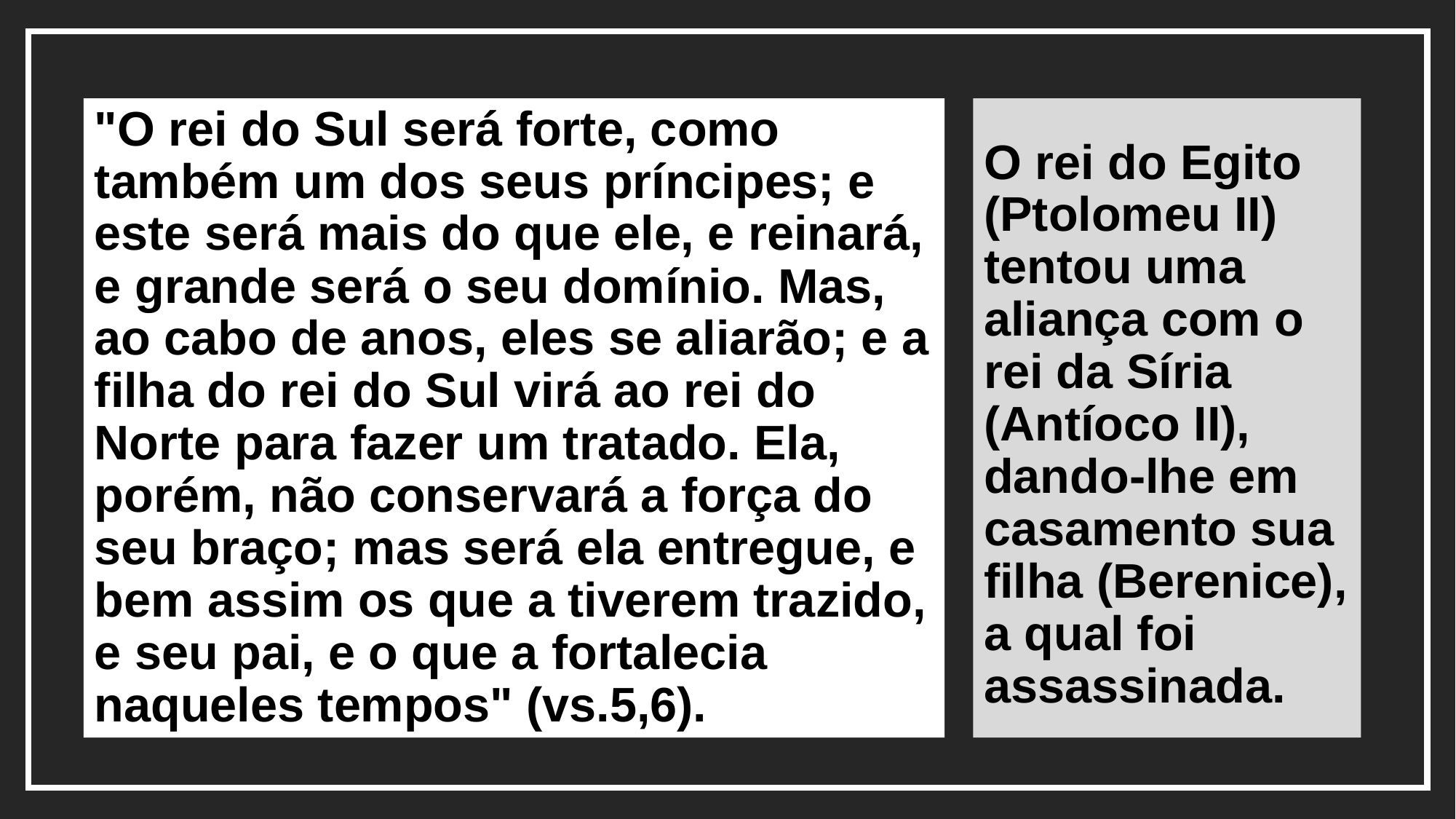

"O rei do Sul será forte, como também um dos seus príncipes; e este será mais do que ele, e reinará, e grande será o seu domínio. Mas, ao cabo de anos, eles se aliarão; e a filha do rei do Sul virá ao rei do Norte para fazer um tratado. Ela, porém, não conservará a força do seu braço; mas será ela entregue, e bem assim os que a tiverem trazido, e seu pai, e o que a fortalecia naqueles tempos" (vs.5,6).

O rei do Egito (Ptolomeu II) tentou uma aliança com o rei da Síria (Antíoco II), dando-lhe em casamento sua filha (Berenice), a qual foi assassinada.